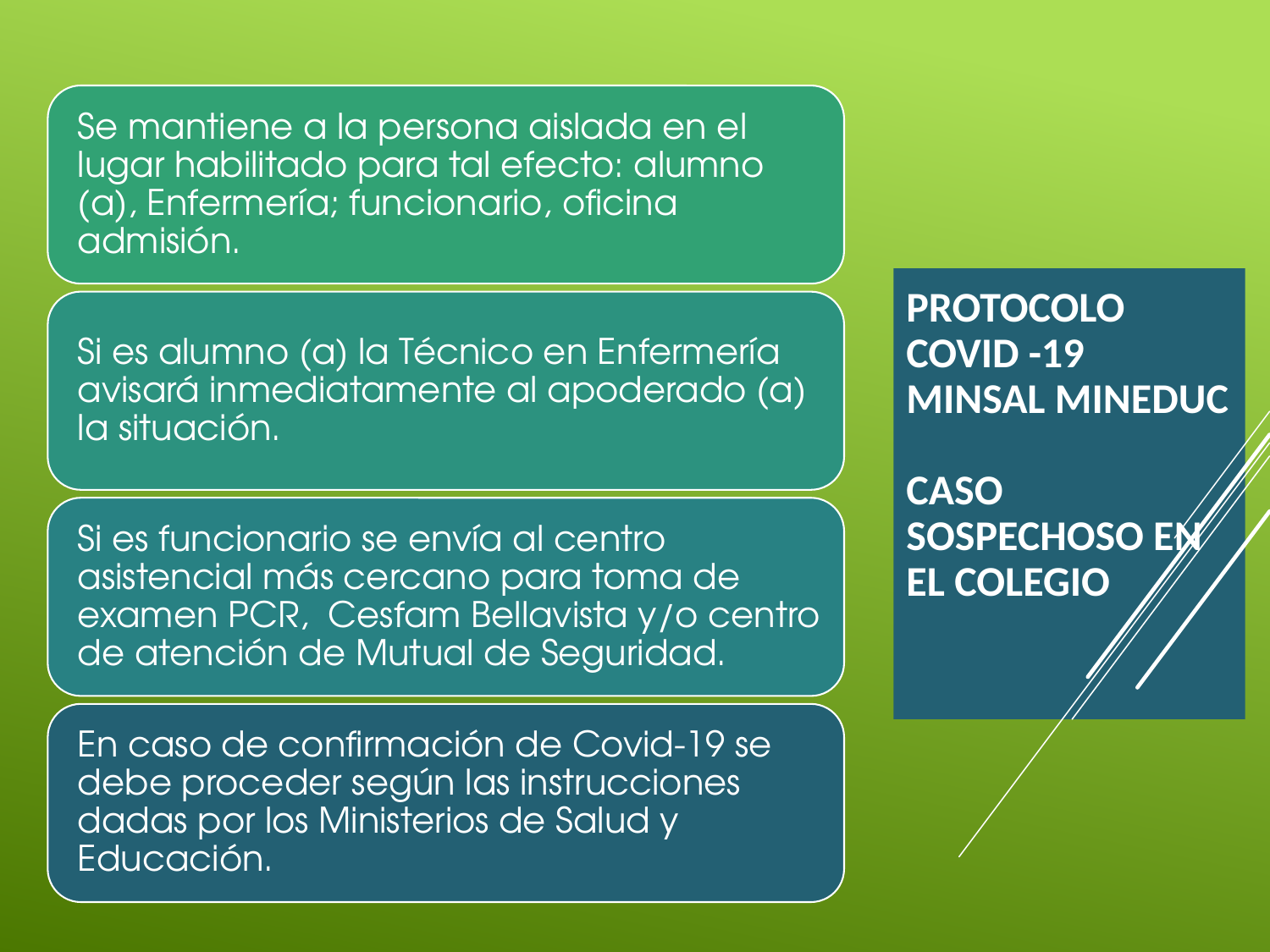

Se mantiene a la persona aislada en el lugar habilitado para tal efecto: alumno (a), Enfermería; funcionario, oficina admisión.
Si es alumno (a) la Técnico en Enfermería avisará inmediatamente al apoderado (a) la situación.
Si es funcionario se envía al centro asistencial más cercano para toma de examen PCR,  Cesfam Bellavista y/o centro de atención de Mutual de Seguridad.
En caso de confirmación de Covid-19 se debe proceder según las instrucciones dadas por los Ministerios de Salud y Educación.
# PROTOCOLO COVID -19 MINSAL MINEDUC CASO SOSPECHOSO EN EL COLEGIO